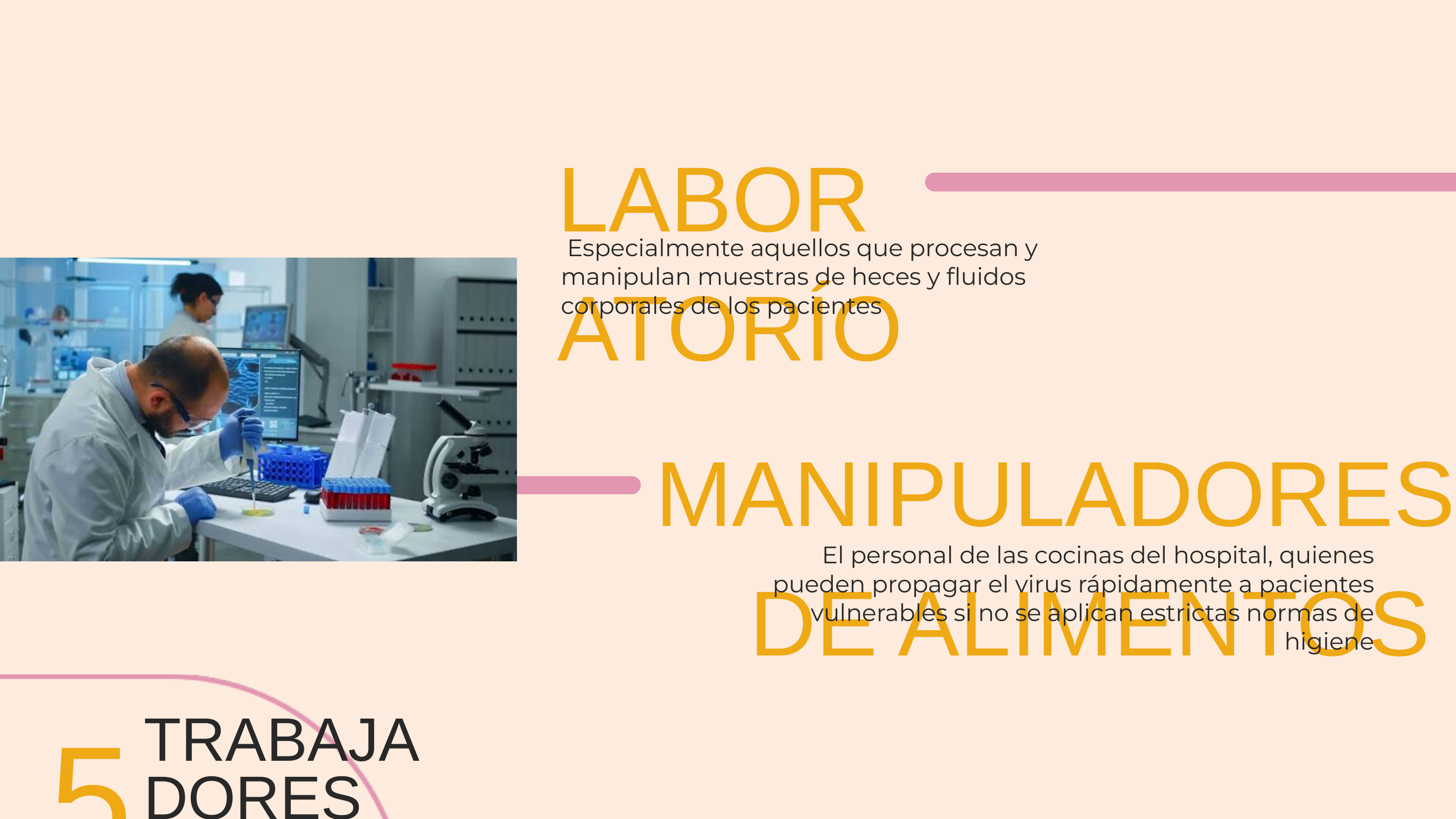

LABORATORÍO

 Especialmente aquellos que procesan y manipulan muestras de heces y fluidos corporales de los pacientes

MANIPULADORES DE ALIMENTOS

El personal de las cocinas del hospital, quienes pueden propagar el virus rápidamente a pacientes vulnerables si no se aplican estrictas normas de higiene

5.
TRABAJADORES AFECTADOS (centros de salud)